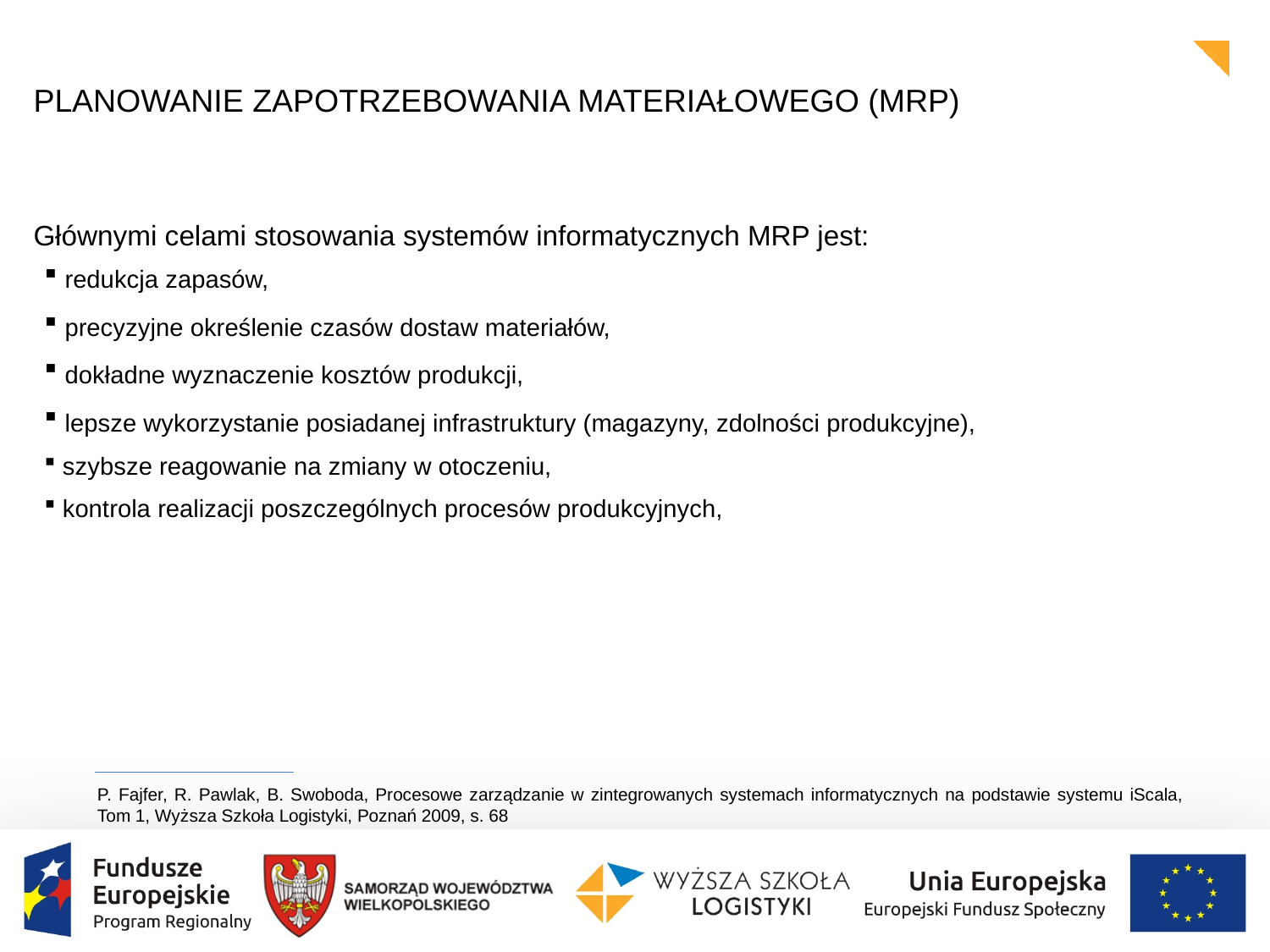

PLANOWANIE ZAPOTRZEBOWANIA MATERIAŁOWEGO (MRP)
Głównymi celami stosowania systemów informatycznych MRP jest:
 redukcja zapasów,
 precyzyjne określenie czasów dostaw materiałów,
 dokładne wyznaczenie kosztów produkcji,
 lepsze wykorzystanie posiadanej infrastruktury (magazyny, zdolności produkcyjne),
 szybsze reagowanie na zmiany w otoczeniu,
 kontrola realizacji poszczególnych procesów produkcyjnych,
P. Fajfer, R. Pawlak, B. Swoboda, Procesowe zarządzanie w zintegrowanych systemach informatycznych na podstawie systemu iScala, Tom 1, Wyższa Szkoła Logistyki, Poznań 2009, s. 68